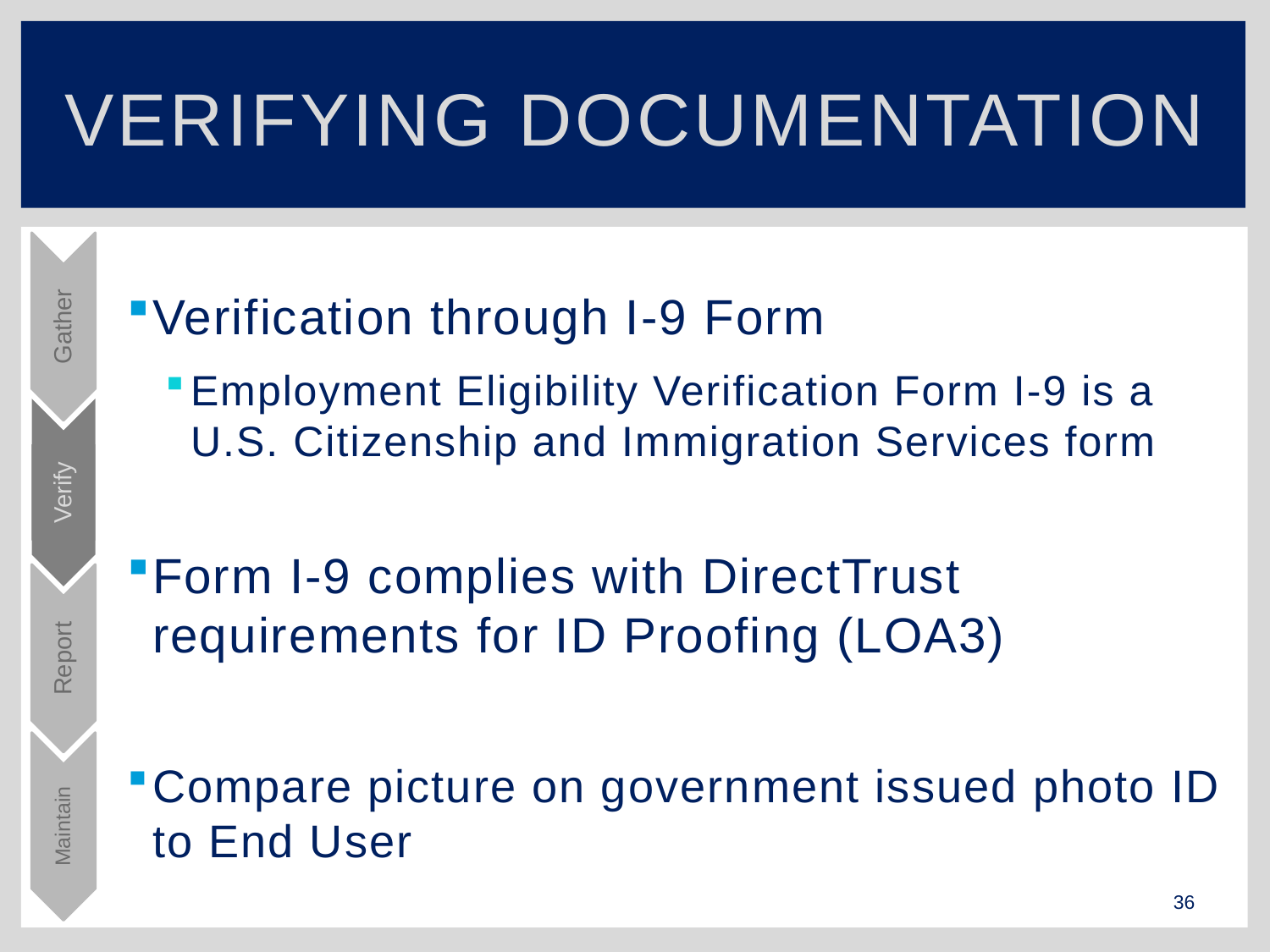

# Verifying Documentation
Gather

Verify

Report

Maintain

Verification through I-9 Form
Employment Eligibility Verification Form I-9 is a U.S. Citizenship and Immigration Services form

Form I-9 complies with DirectTrust requirements for ID Proofing (LOA3)

Compare picture on government issued photo ID to End User

36